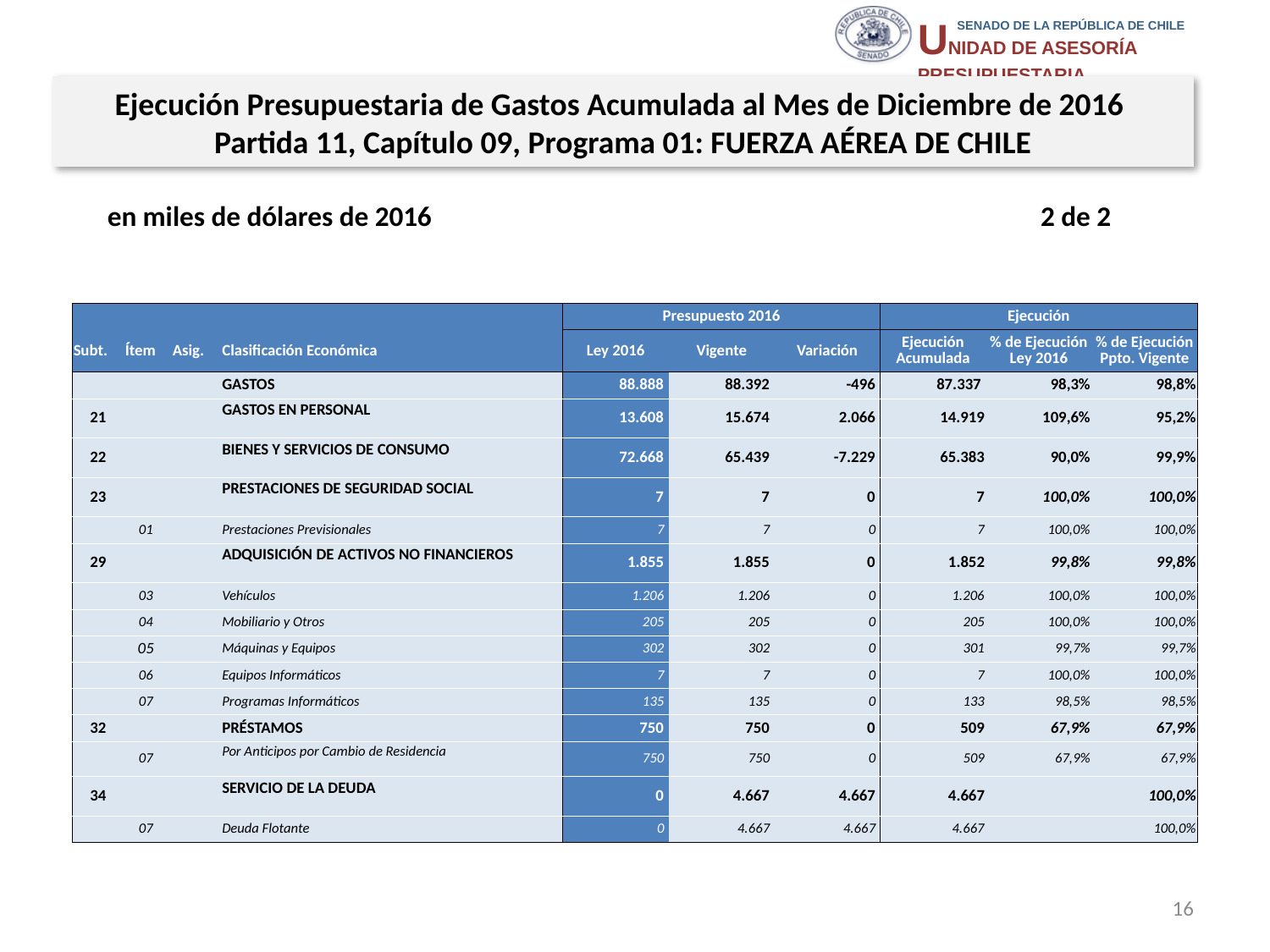

Ejecución Presupuestaria de Gastos Acumulada al Mes de Diciembre de 2016
Partida 11, Capítulo 09, Programa 01: FUERZA AÉREA DE CHILE
en miles de dólares de 2016                                                                                                2 de 2
|  |  |  |  | Presupuesto 2016 |  |  | Ejecución |  |  |
| --- | --- | --- | --- | --- | --- | --- | --- | --- | --- |
| Subt. | Ítem | Asig. | Clasificación Económica | Ley 2016 | Vigente | Variación | Ejecución Acumulada | % de Ejecución Ley 2016 | % de Ejecución Ppto. Vigente |
|  |  |  | GASTOS | 88.888 | 88.392 | -496 | 87.337 | 98,3% | 98,8% |
| 21 |  |  | GASTOS EN PERSONAL | 13.608 | 15.674 | 2.066 | 14.919 | 109,6% | 95,2% |
| 22 |  |  | BIENES Y SERVICIOS DE CONSUMO | 72.668 | 65.439 | -7.229 | 65.383 | 90,0% | 99,9% |
| 23 |  |  | PRESTACIONES DE SEGURIDAD SOCIAL | 7 | 7 | 0 | 7 | 100,0% | 100,0% |
|  | 01 |  | Prestaciones Previsionales | 7 | 7 | 0 | 7 | 100,0% | 100,0% |
| 29 |  |  | ADQUISICIÓN DE ACTIVOS NO FINANCIEROS | 1.855 | 1.855 | 0 | 1.852 | 99,8% | 99,8% |
|  | 03 |  | Vehículos | 1.206 | 1.206 | 0 | 1.206 | 100,0% | 100,0% |
|  | 04 |  | Mobiliario y Otros | 205 | 205 | 0 | 205 | 100,0% | 100,0% |
|  | 05 |  | Máquinas y Equipos | 302 | 302 | 0 | 301 | 99,7% | 99,7% |
|  | 06 |  | Equipos Informáticos | 7 | 7 | 0 | 7 | 100,0% | 100,0% |
|  | 07 |  | Programas Informáticos | 135 | 135 | 0 | 133 | 98,5% | 98,5% |
| 32 |  |  | PRÉSTAMOS | 750 | 750 | 0 | 509 | 67,9% | 67,9% |
|  | 07 |  | Por Anticipos por Cambio de Residencia | 750 | 750 | 0 | 509 | 67,9% | 67,9% |
| 34 |  |  | SERVICIO DE LA DEUDA | 0 | 4.667 | 4.667 | 4.667 |  | 100,0% |
|  | 07 |  | Deuda Flotante | 0 | 4.667 | 4.667 | 4.667 |  | 100,0% |
Fuente: Elaboración propia en base  a Informes de ejecución presupuestaria mensual de DIPRES
16